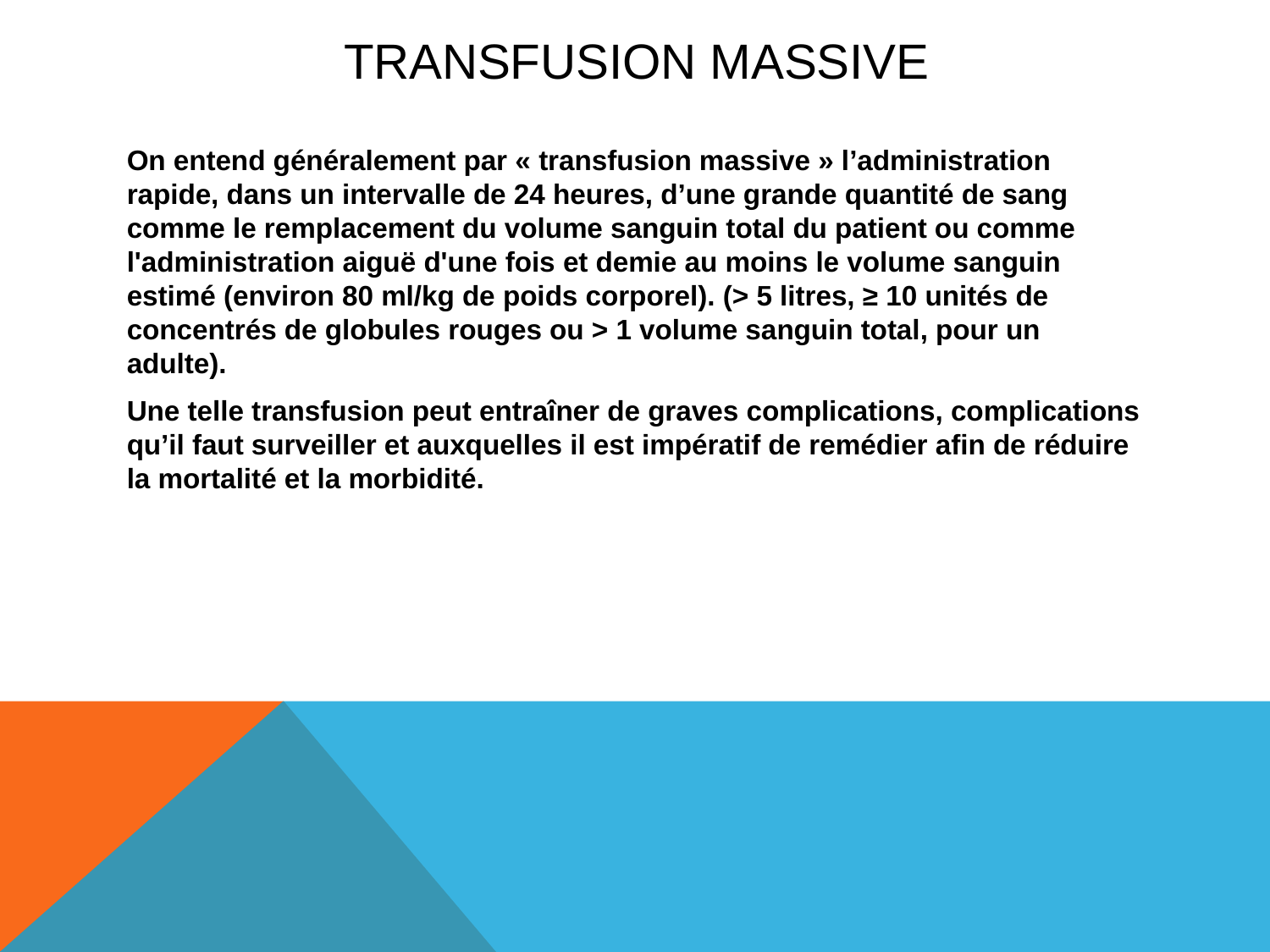

# Transfusion massive
On entend généralement par « transfusion massive » l’administration rapide, dans un intervalle de 24 heures, d’une grande quantité de sang comme le remplacement du volume sanguin total du patient ou comme l'administration aiguë d'une fois et demie au moins le volume sanguin estimé (environ 80 ml/kg de poids corporel). (> 5 litres, ≥ 10 unités de concentrés de globules rouges ou > 1 volume sanguin total, pour un adulte).
Une telle transfusion peut entraîner de graves complications, complications qu’il faut surveiller et auxquelles il est impératif de remédier afin de réduire la mortalité et la morbidité.